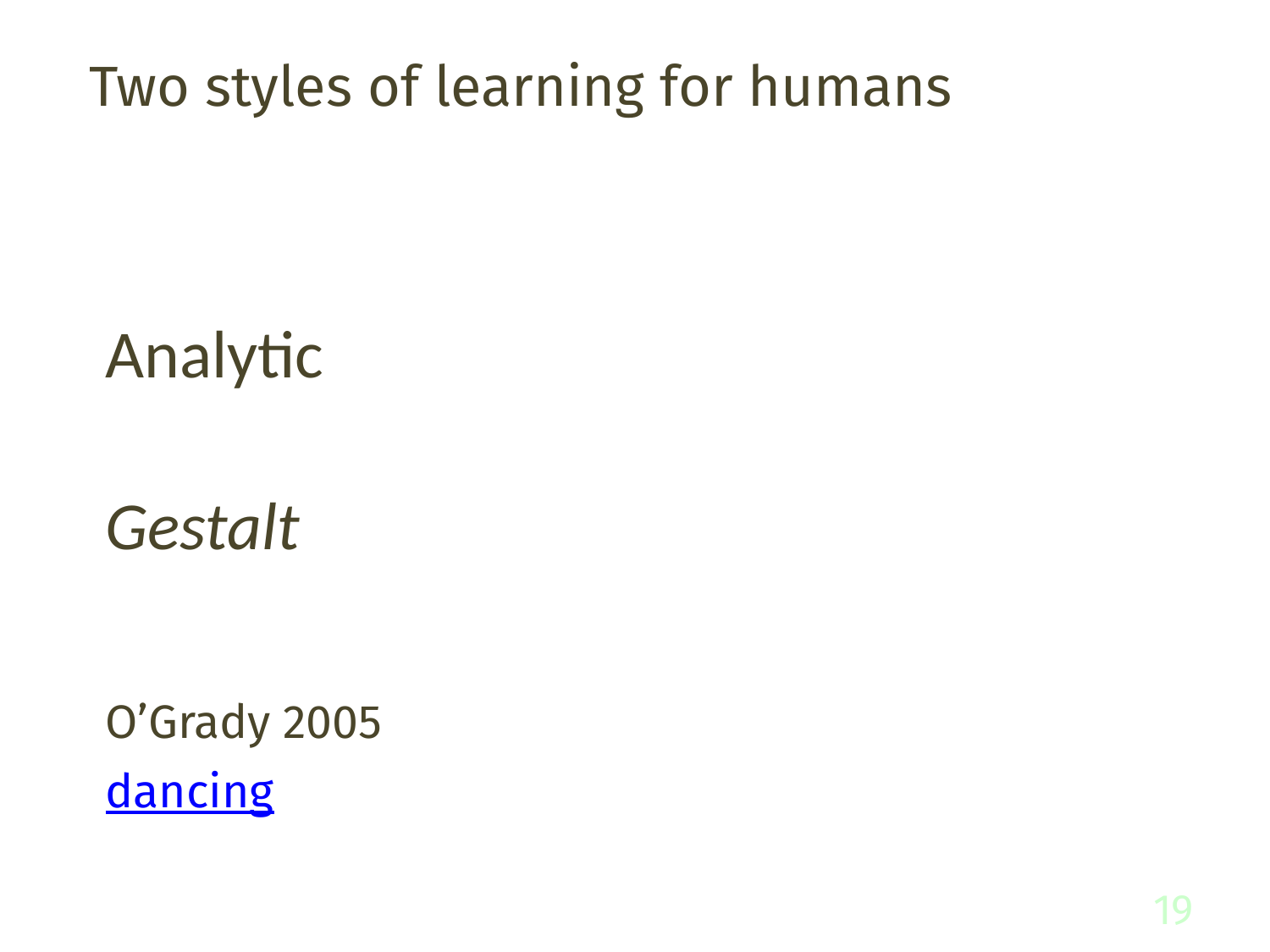

# Two styles of learning for humans

		Analytic

		Gestalt

					O’Grady 2005
											dancing
S Miyagawa June 2018
19